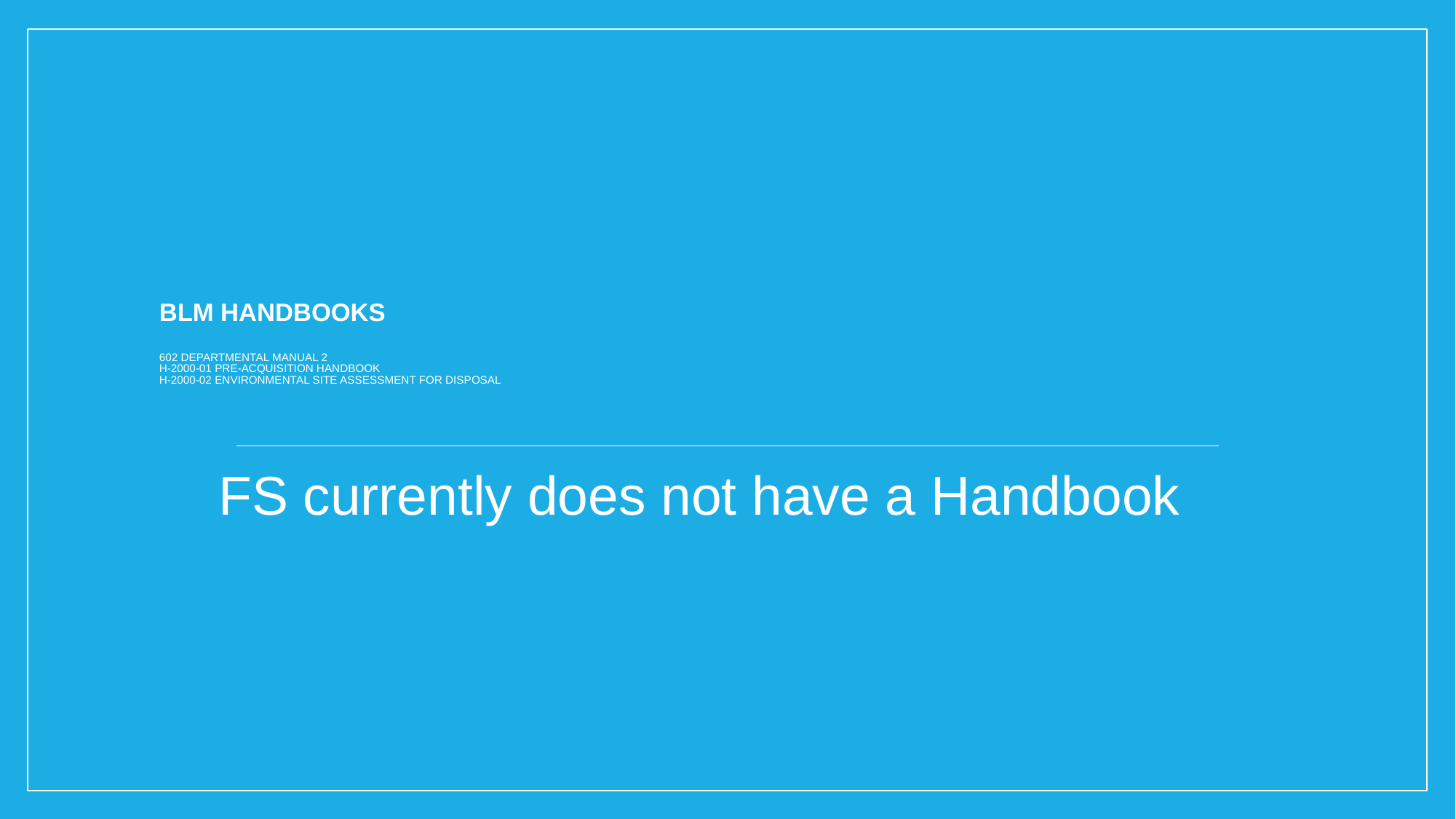

# BLM Handbooks 602 Departmental Manual 2 H-2000-01 Pre-acquisition handbook H-2000-02 environmental site assessment for disposal
FS currently does not have a Handbook